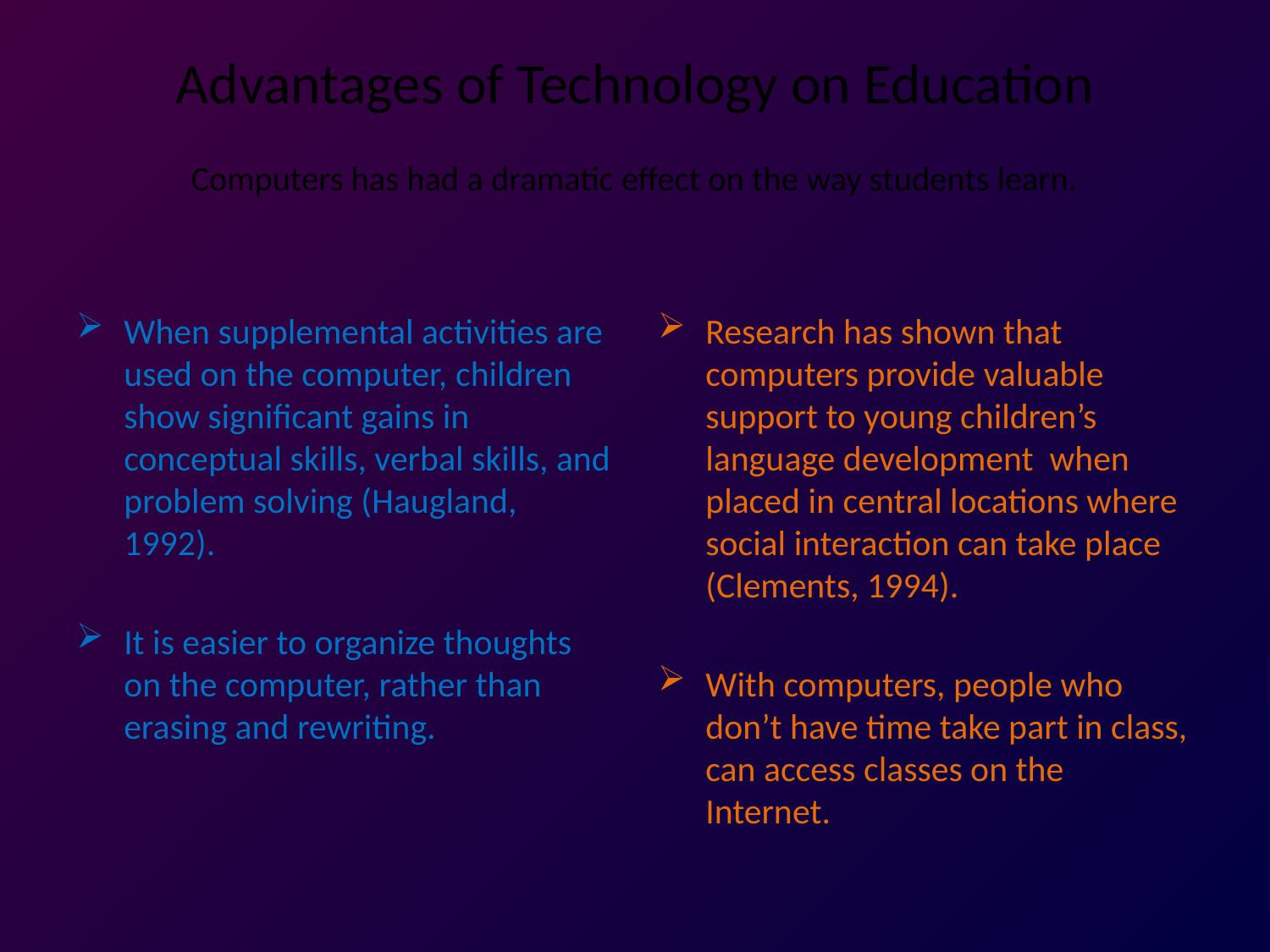

# Advantages of Technology on Education Computers has had a dramatic effect on the way students learn.
When supplemental activities are used on the computer, children show significant gains in conceptual skills, verbal skills, and problem solving (Haugland, 1992).

It is easier to organize thoughts on the computer, rather than erasing and rewriting.

Research has shown that computers provide valuable support to young children’s language development  when placed in central locations where social interaction can take place (Clements, 1994).

With computers, people who don’t have time take part in class, can access classes on the Internet.